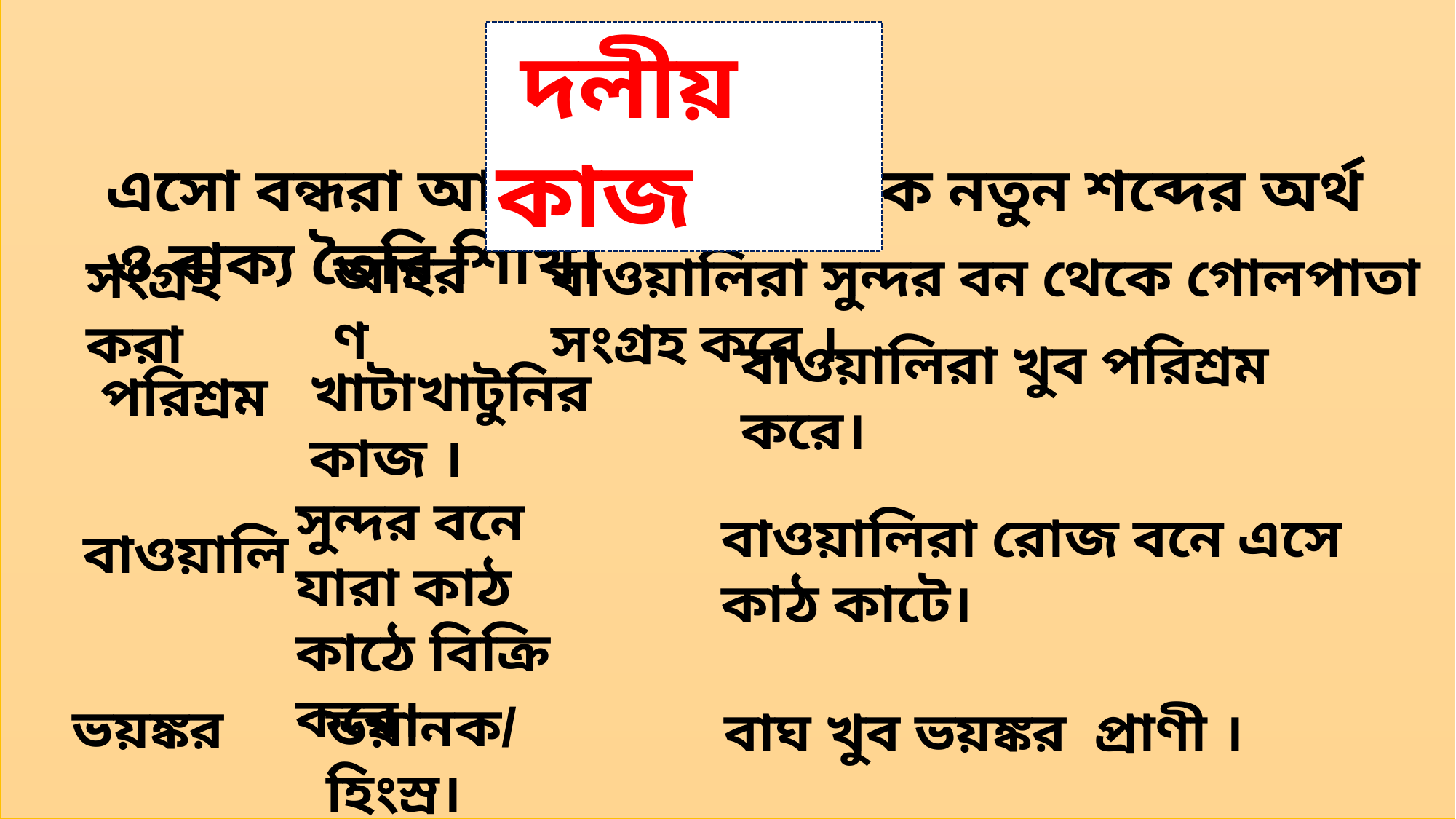

দলীয় কাজ
এসো বন্ধরা আমরা এ পাঠ থেকে নতুন শব্দের অর্থ ও বাক্য তৈরি শিখি।
আহরণ
বাওয়ালিরা সুন্দর বন থেকে গোলপাতা সংগ্রহ করে ।
সংগ্রহ করা
বাওয়ালিরা খুব পরিশ্রম করে।
খাটাখাটুনির কাজ ।
পরিশ্রম
সুন্দর বনে যারা কাঠ কাঠে বিক্রি করে।
বাওয়ালিরা রোজ বনে এসে কাঠ কাটে।
বাওয়ালি
ভয়ানক/হিংস্র।
ভয়ঙ্কর
বাঘ খুব ভয়ঙ্কর  প্রাণী ।